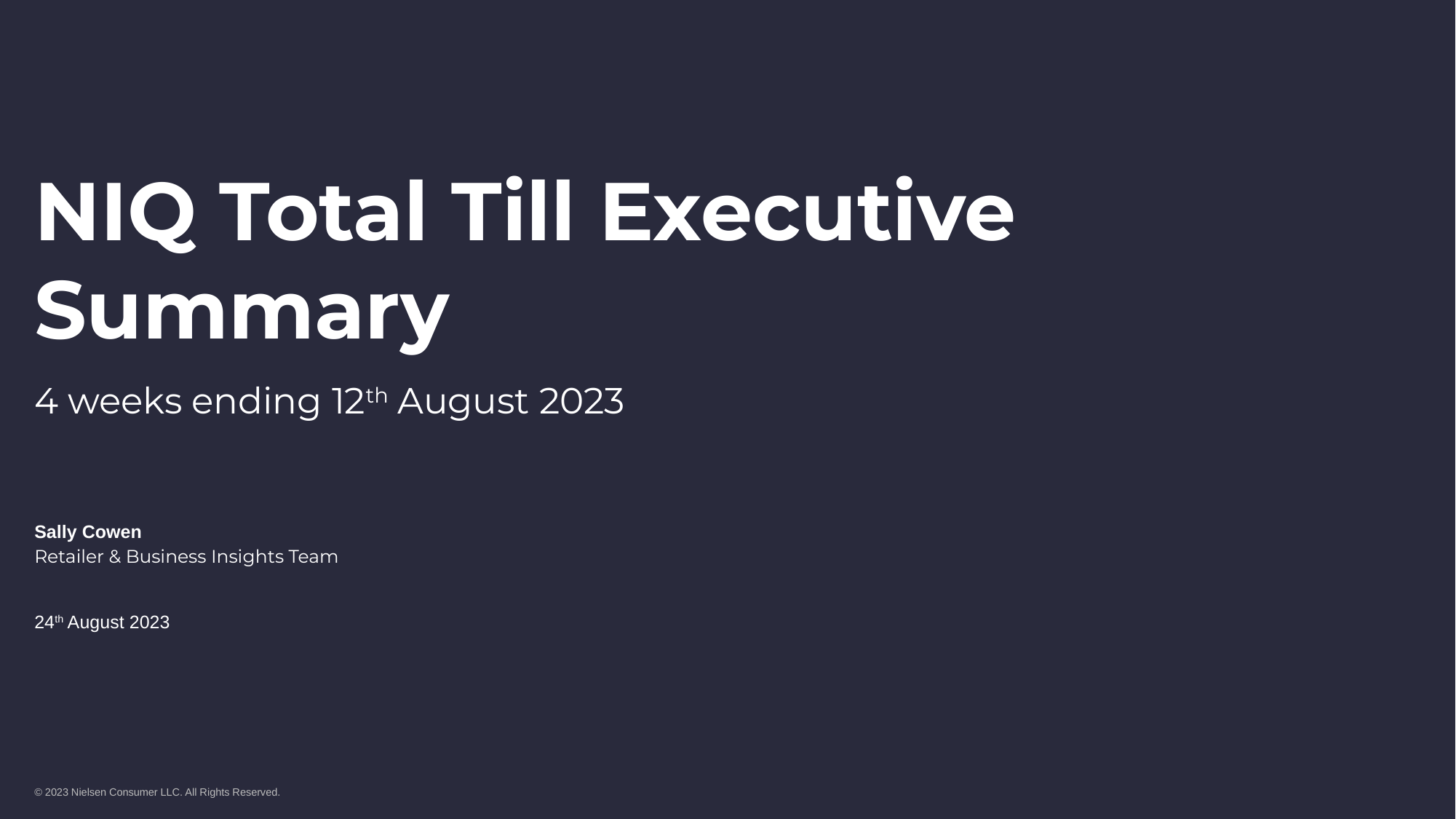

# NIQ Total Till Executive Summary
4 weeks ending 12th August 2023
Sally Cowen
Retailer & Business Insights Team
24th August 2023